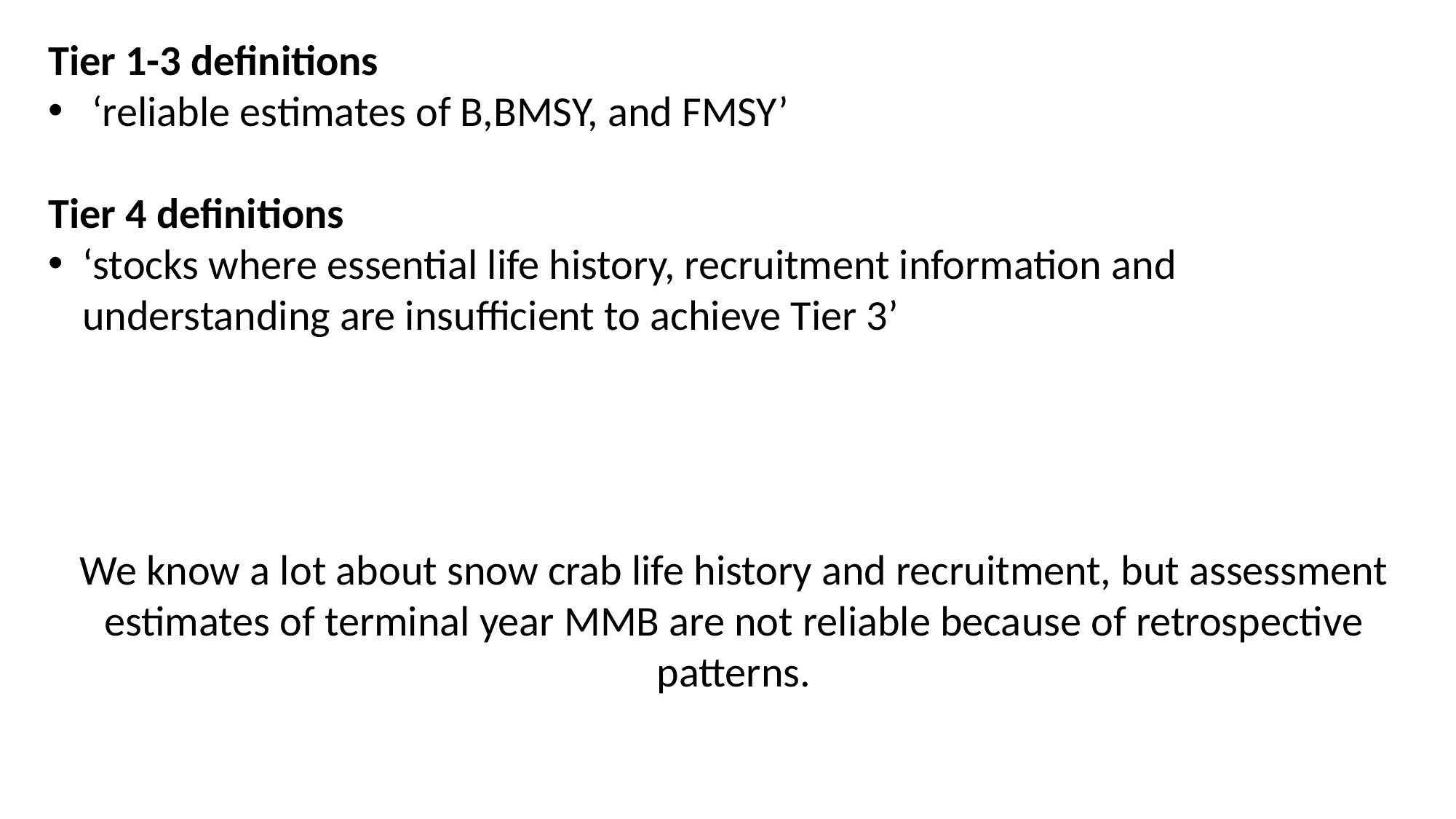

Tier 1-3 definitions
 ‘reliable estimates of B,BMSY, and FMSY’

Tier 4 definitions
‘stocks where essential life history, recruitment information and understanding are insufficient to achieve Tier 3’

We know a lot about snow crab life history and recruitment, but assessment estimates of terminal year MMB are not reliable because of retrospective patterns.